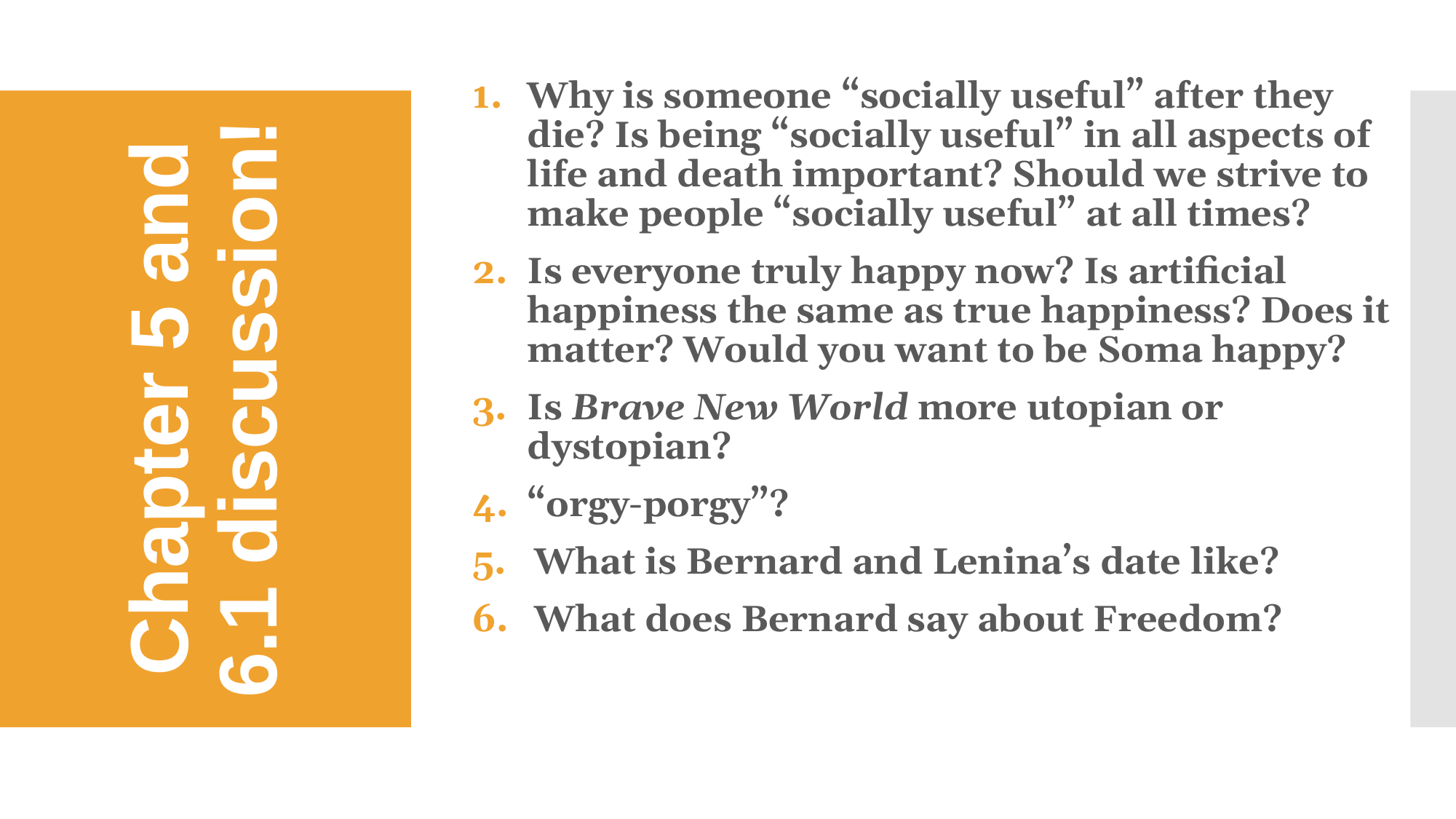

Why is someone “socially useful” after they die? Is being “socially useful” in all aspects of life and death important? Should we strive to make people “socially useful” at all times?
Is everyone truly happy now? Is artificial happiness the same as true happiness? Does it matter? Would you want to be Soma happy?
Is Brave New World more utopian or dystopian?
“orgy-porgy”?
What is Bernard and Lenina’s date like?
What does Bernard say about Freedom?

# Chapter 5 and 6.1 discussion!